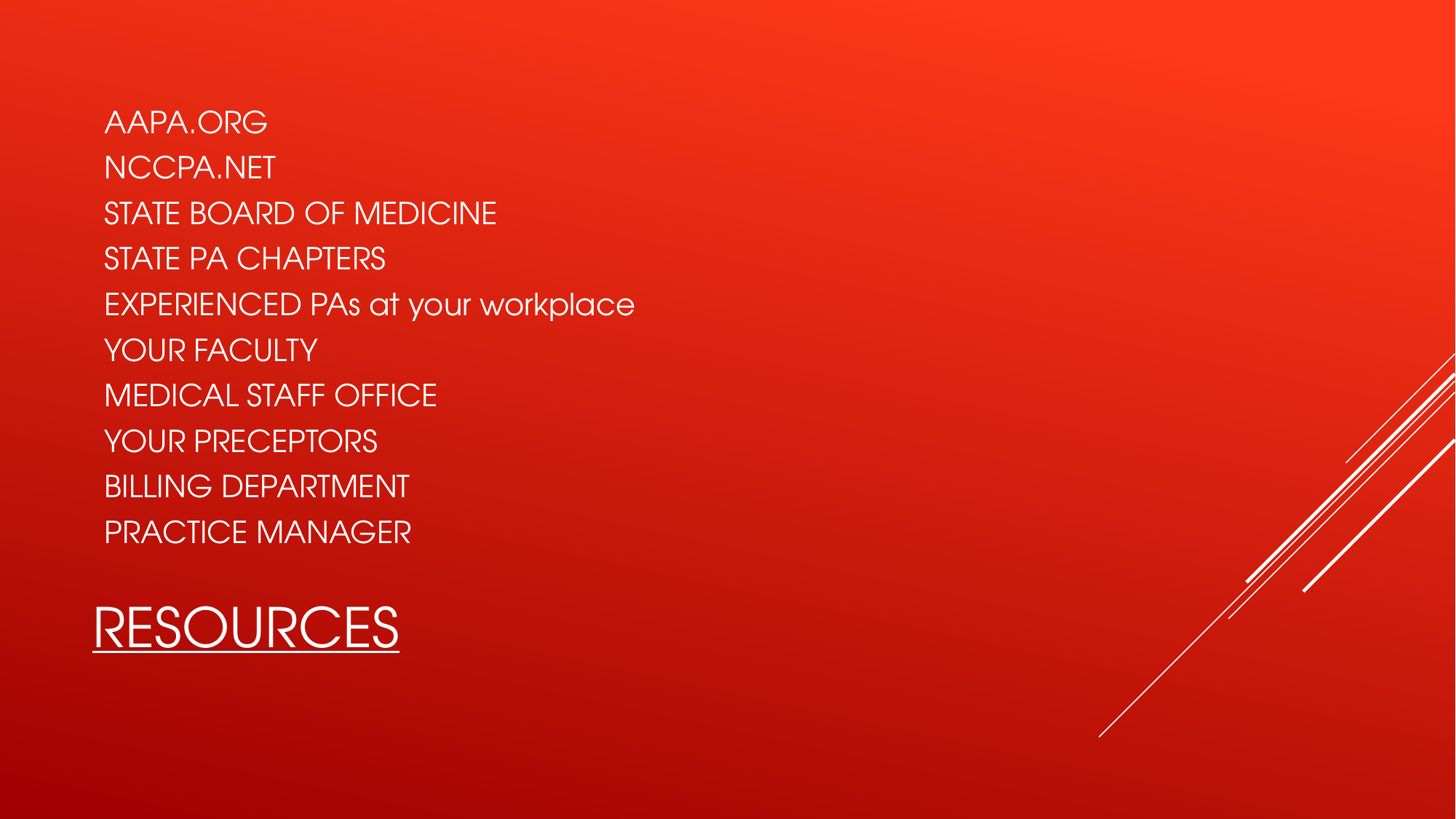

AAPA.ORG
NCCPA.NET
STATE BOARD OF MEDICINE
STATE PA CHAPTERS
EXPERIENCED PAs at your workplace
YOUR FACULTY
MEDICAL STAFF OFFICE
YOUR PRECEPTORS
BILLING DEPARTMENT
PRACTICE MANAGER
# RESOURCES